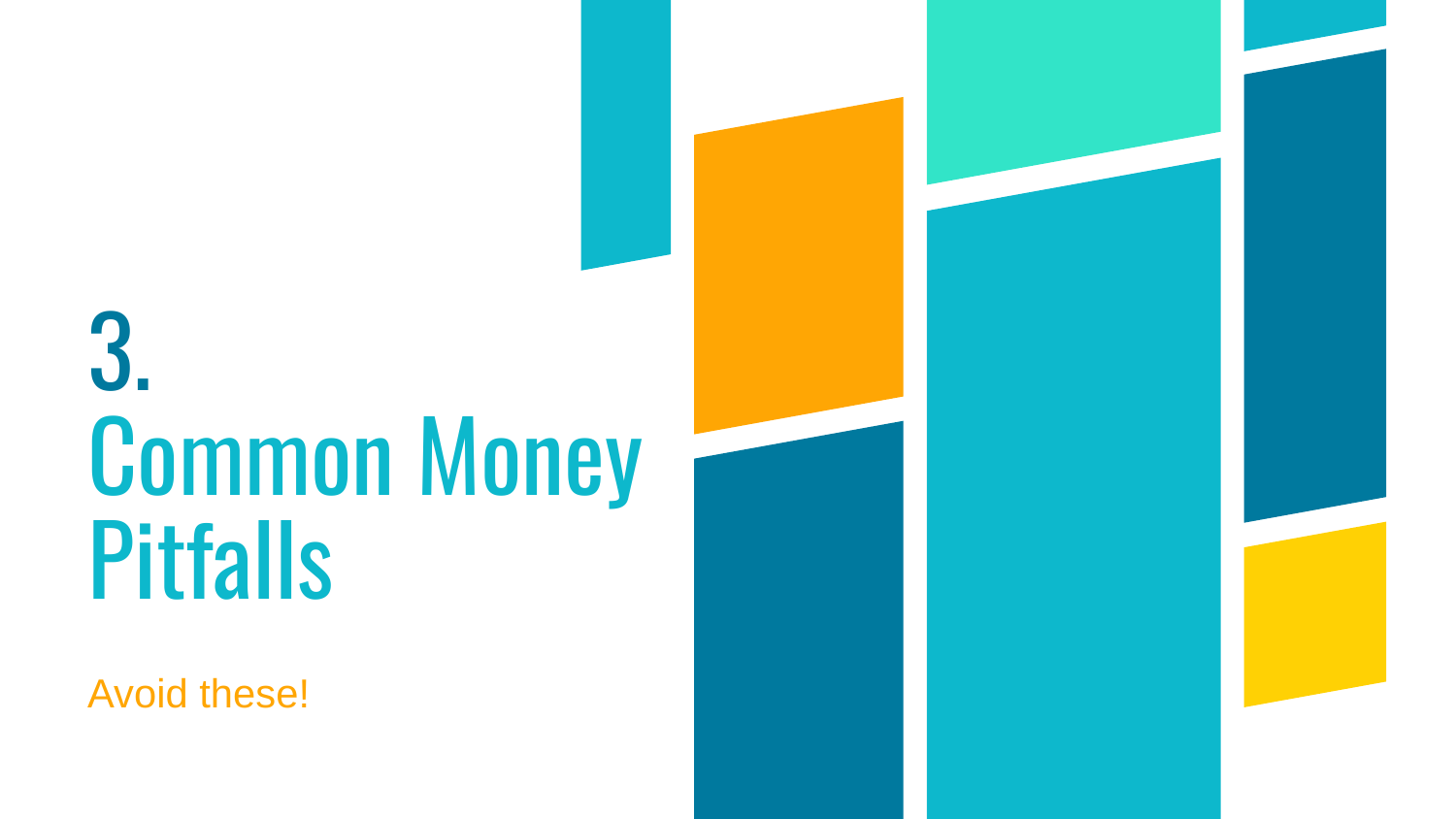

# 3. Common Money Pitfalls
Avoid these!